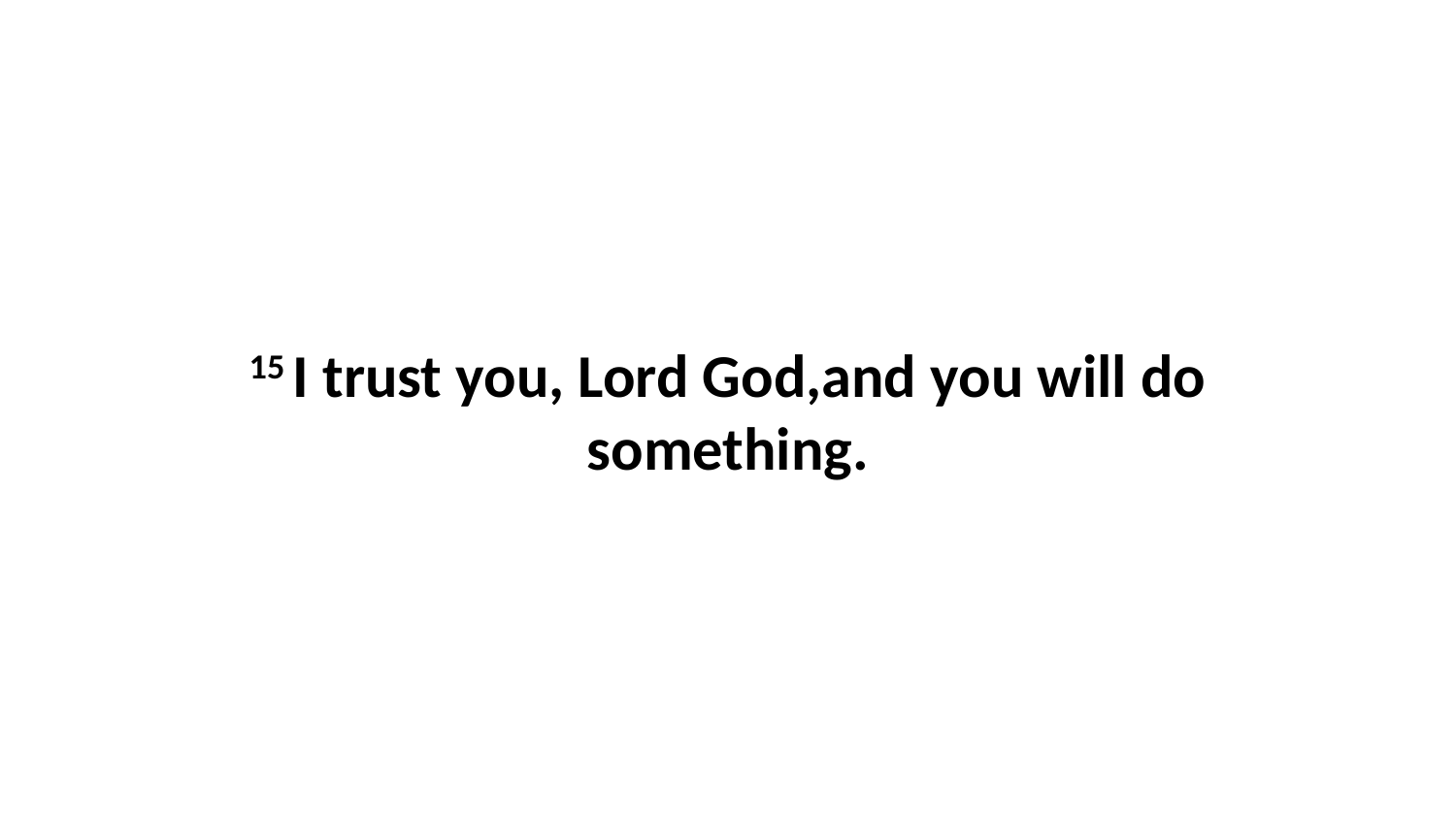

15 I trust you, Lord God,and you will do something.